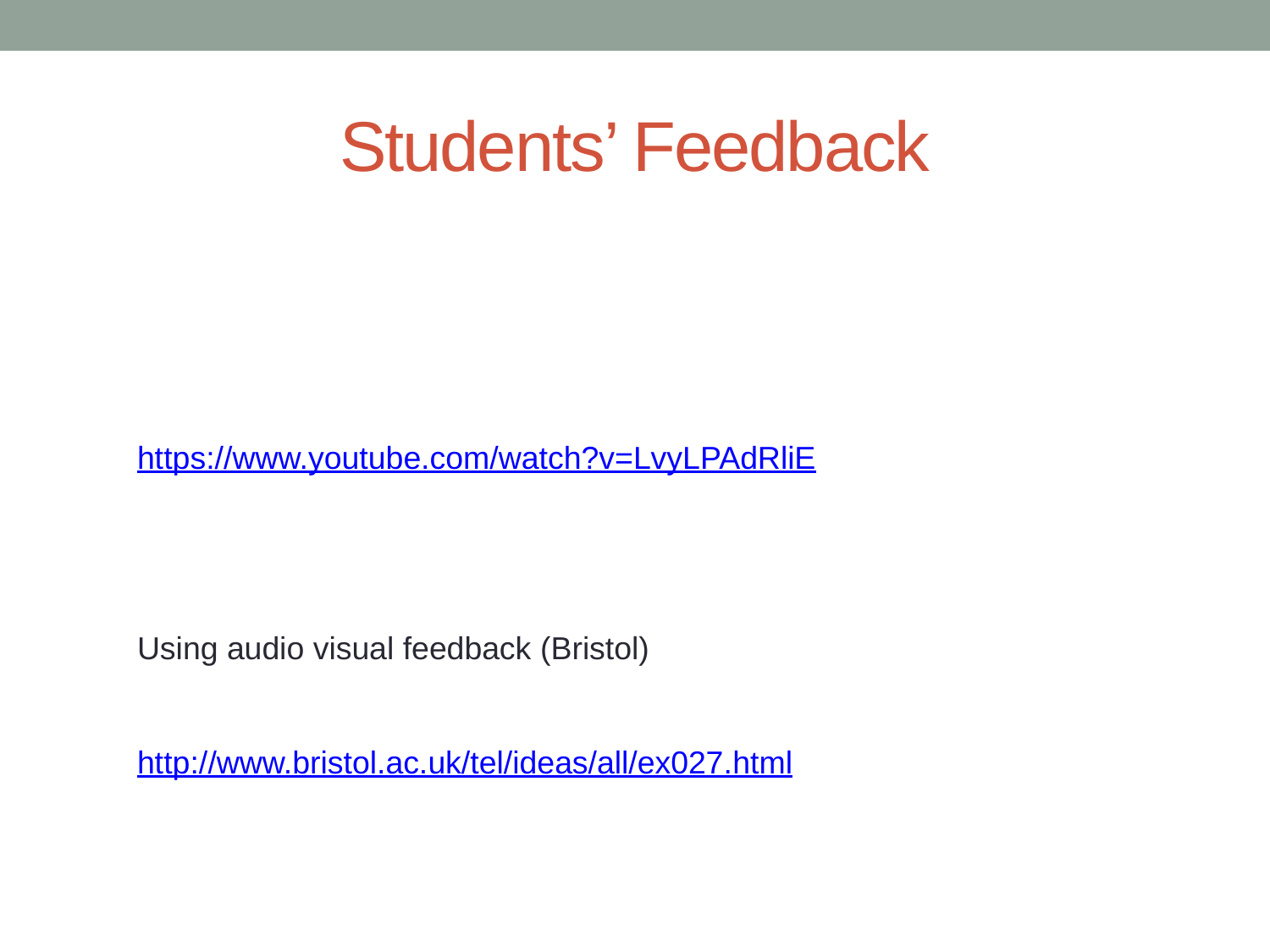

# Students’ Feedback
https://www.youtube.com/watch?v=LvyLPAdRliE

Using audio visual feedback (Bristol)

http://www.bristol.ac.uk/tel/ideas/all/ex027.html